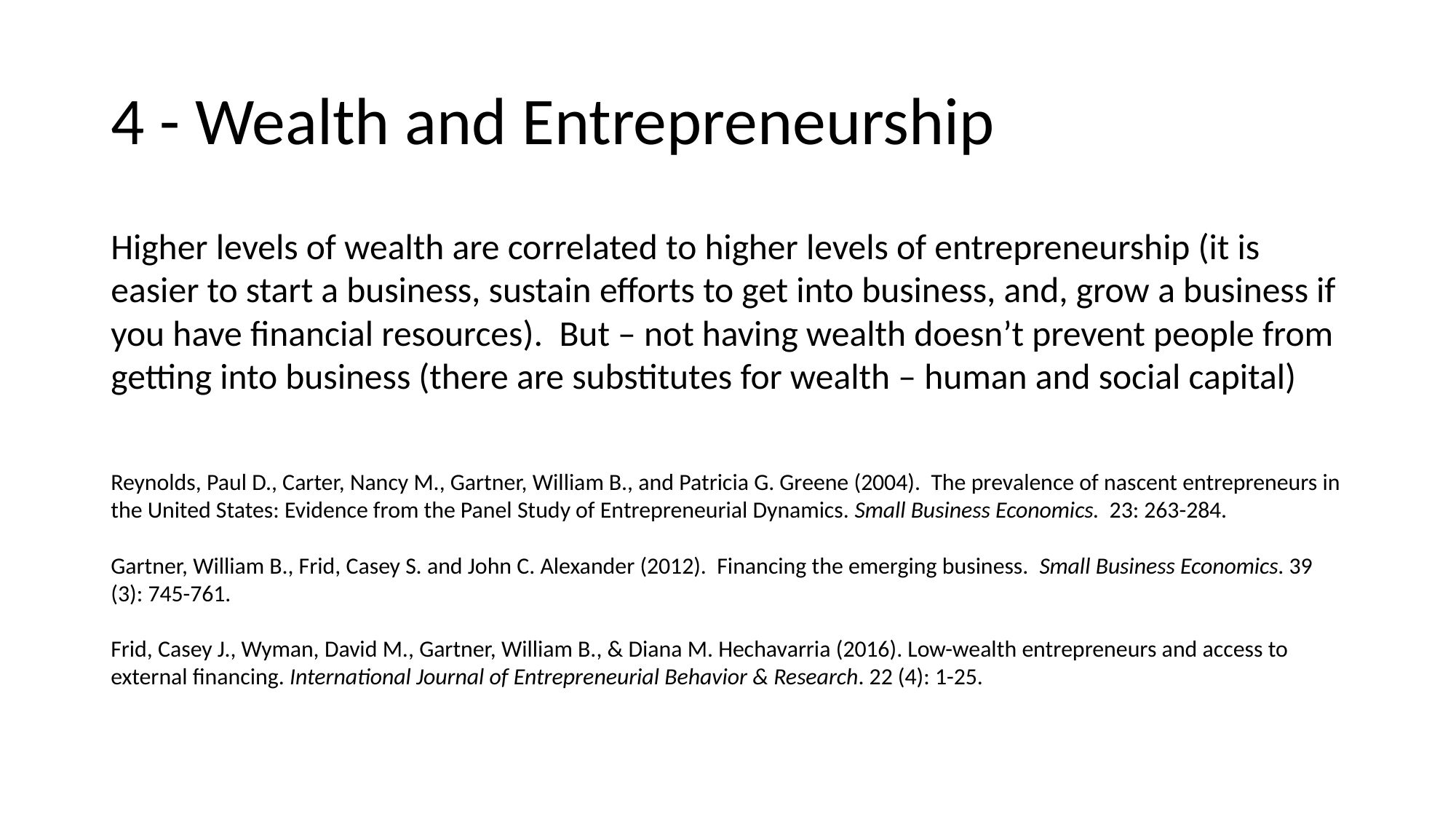

# 4 - Wealth and Entrepreneurship
Higher levels of wealth are correlated to higher levels of entrepreneurship (it is easier to start a business, sustain efforts to get into business, and, grow a business if you have financial resources).  But – not having wealth doesn’t prevent people from getting into business (there are substitutes for wealth – human and social capital)

Reynolds, Paul D., Carter, Nancy M., Gartner, William B., and Patricia G. Greene (2004).  The prevalence of nascent entrepreneurs in the United States: Evidence from the Panel Study of Entrepreneurial Dynamics. Small Business Economics.  23: 263-284.

Gartner, William B., Frid, Casey S. and John C. Alexander (2012).  Financing the emerging business.  Small Business Economics. 39 (3): 745-761.

Frid, Casey J., Wyman, David M., Gartner, William B., & Diana M. Hechavarria (2016). Low-wealth entrepreneurs and access to external financing. International Journal of Entrepreneurial Behavior & Research. 22 (4): 1-25.